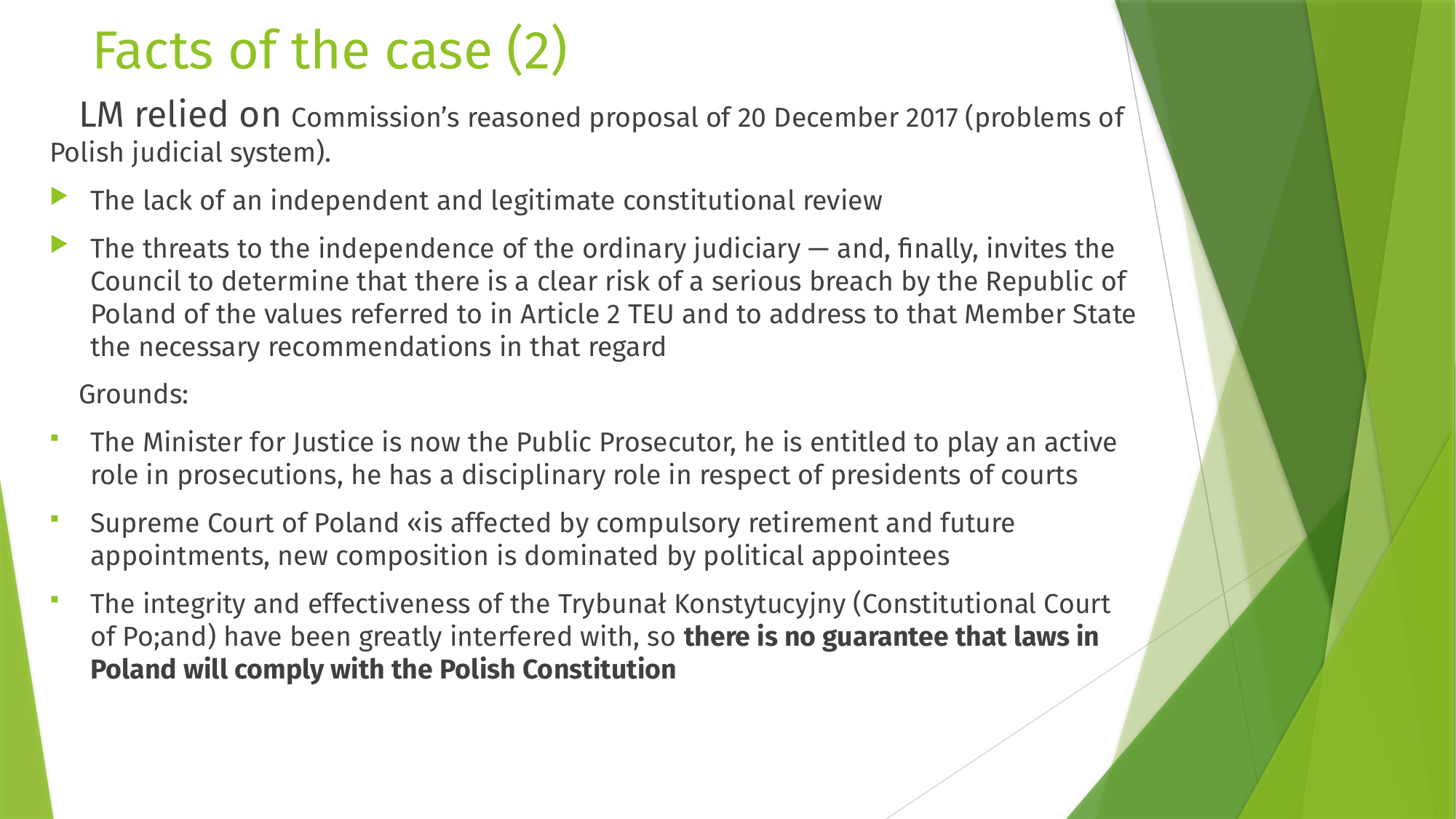

# Facts of the case (2)
    LM relied on Commission’s reasoned proposal of 20 December 2017 (problems of Polish judicial system).
The lack of an independent and legitimate constitutional review
The threats to the independence of the ordinary judiciary — and, finally, invites the Council to determine that there is a clear risk of a serious breach by the Republic of Poland of the values referred to in Article 2 TEU and to address to that Member State the necessary recommendations in that regard
    Grounds:
The Minister for Justice is now the Public Prosecutor, he is entitled to play an active role in prosecutions, he has a disciplinary role in respect of presidents of courts
Supreme Court of Poland «is affected by compulsory retirement and future appointments, new composition is dominated by political appointees
The integrity and effectiveness of the Trybunał Konstytucyjny (Constitutional Court of Po;and) have been greatly interfered with, so there is no guarantee that laws in Poland will comply with the Polish Constitution